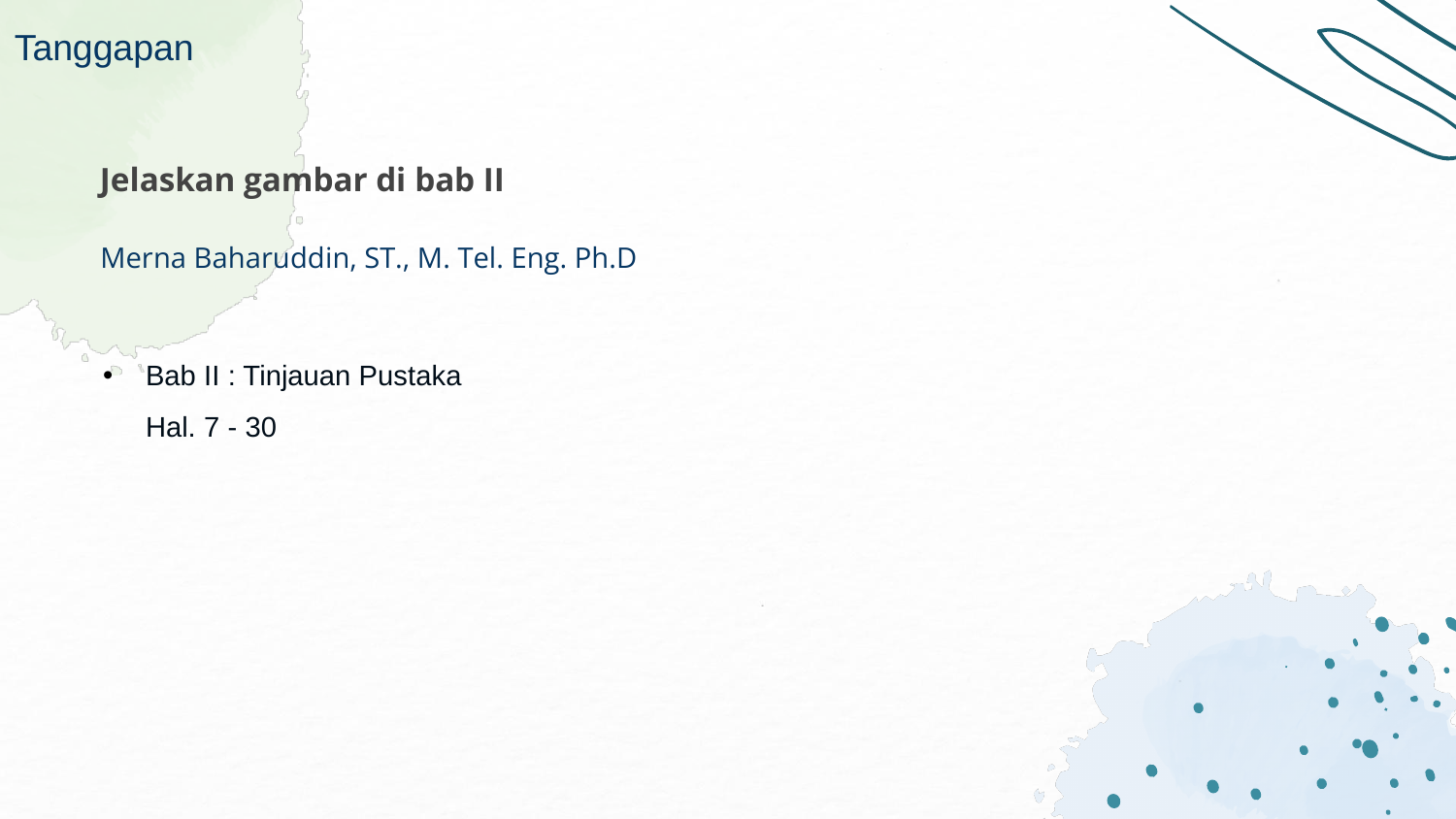

Tanggapan
Jelaskan gambar di bab II
Merna Baharuddin, ST., M. Tel. Eng. Ph.D
Bab II : Tinjauan Pustaka
Hal. 7 - 30